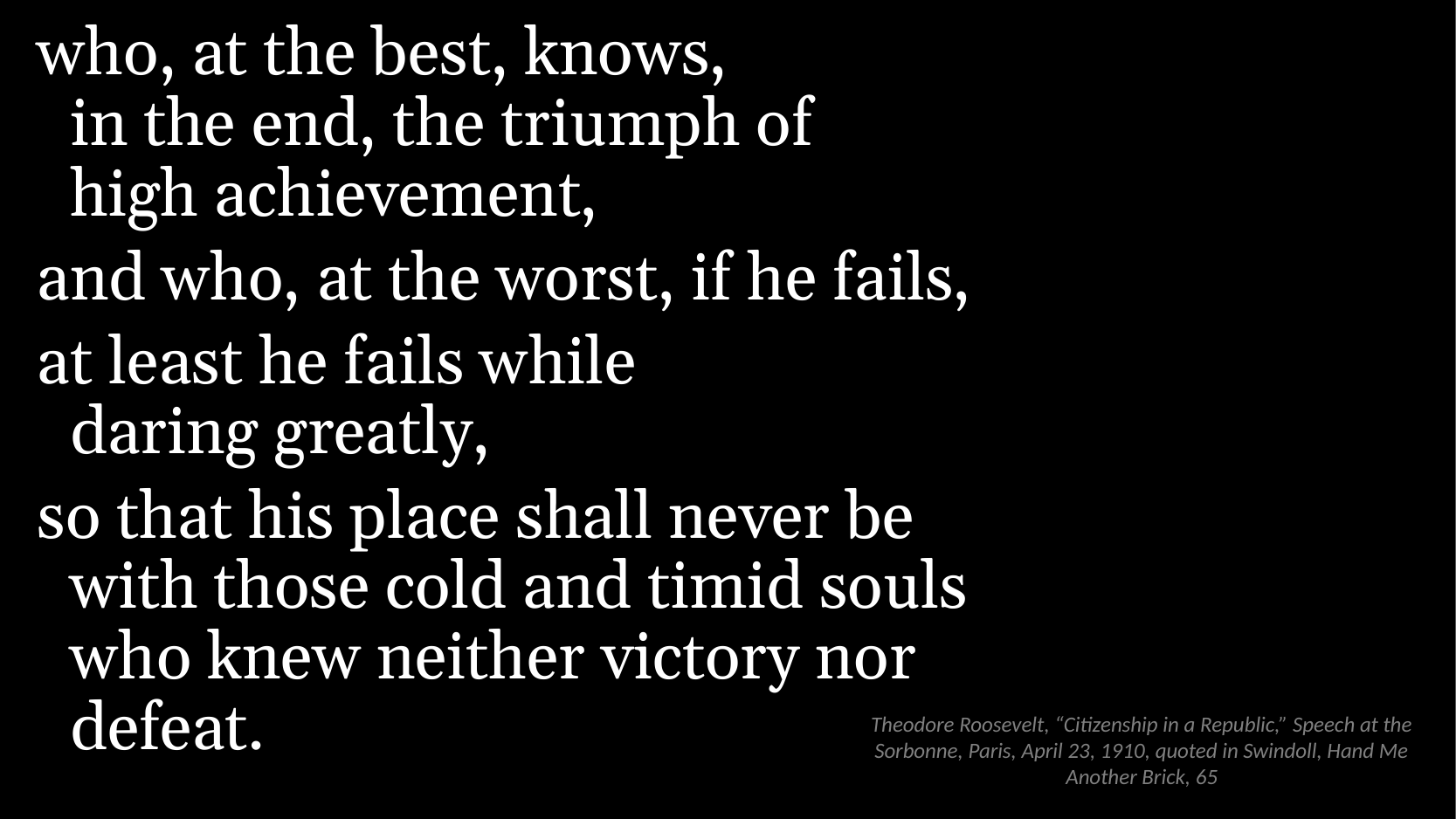

who, at the best, knows,
in the end, the triumph of
high achievement,
and who, at the worst, if he fails,
at least he fails while
daring greatly,
so that his place shall never be with those cold and timid souls who knew neither victory nor defeat.
Theodore Roosevelt, “Citizenship in a Republic,” Speech at the Sorbonne, Paris, April 23, 1910, quoted in Swindoll, Hand Me Another Brick, 65